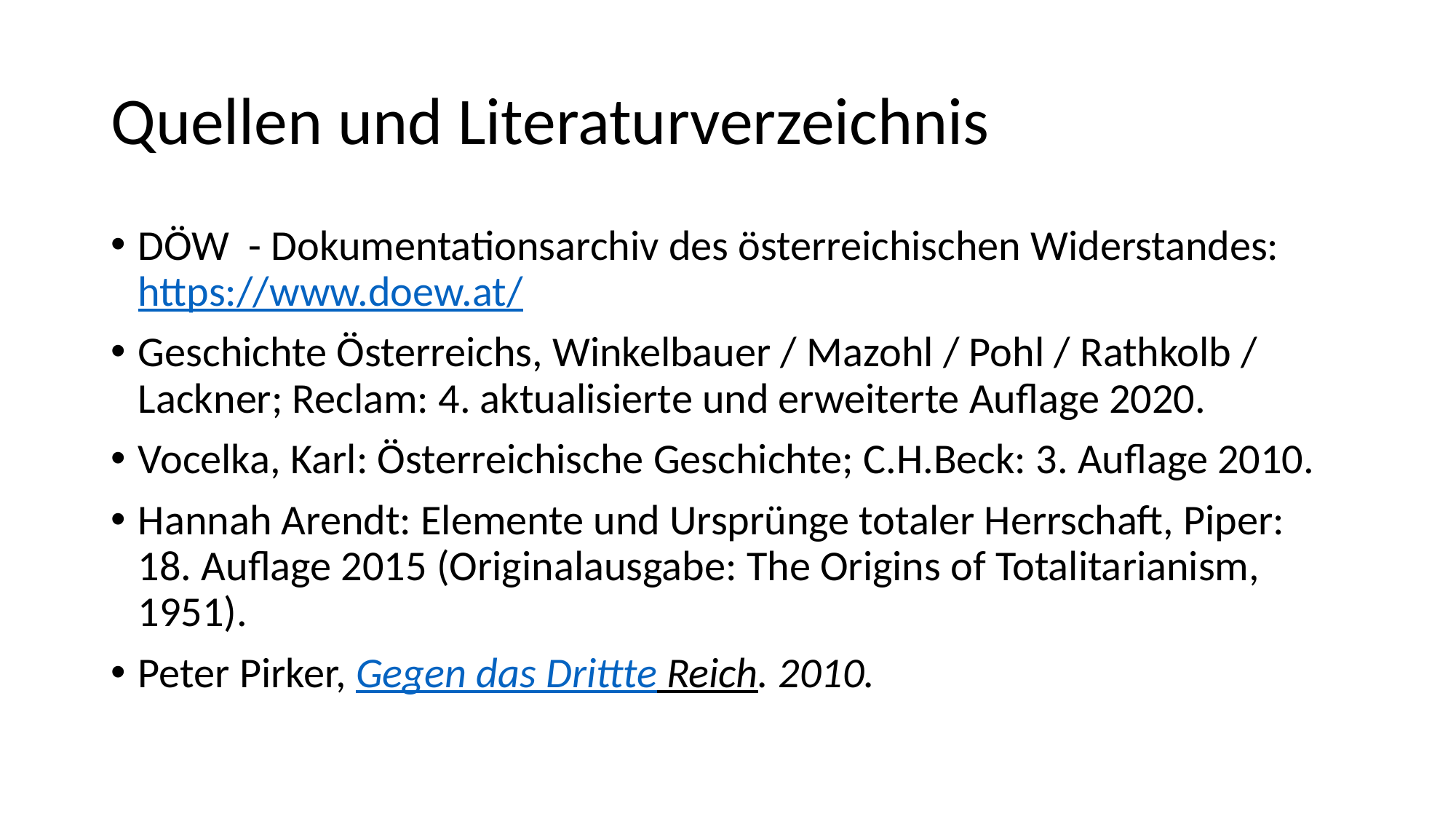

# Quellen und Literaturverzeichnis
DÖW  - Dokumentationsarchiv des österreichischen Widerstandes: https://www.doew.at/
Geschichte Österreichs, Winkelbauer / Mazohl / Pohl / Rathkolb / Lackner; Reclam: 4. aktualisierte und erweiterte Auflage 2020.
Vocelka, Karl: Österreichische Geschichte; C.H.Beck: 3. Auflage 2010.
Hannah Arendt: Elemente und Ursprünge totaler Herrschaft, Piper: 18. Auflage 2015 (Originalausgabe: The Origins of Totalitarianism, 1951).
Peter Pirker, Gegen das Drittte Reich. 2010.